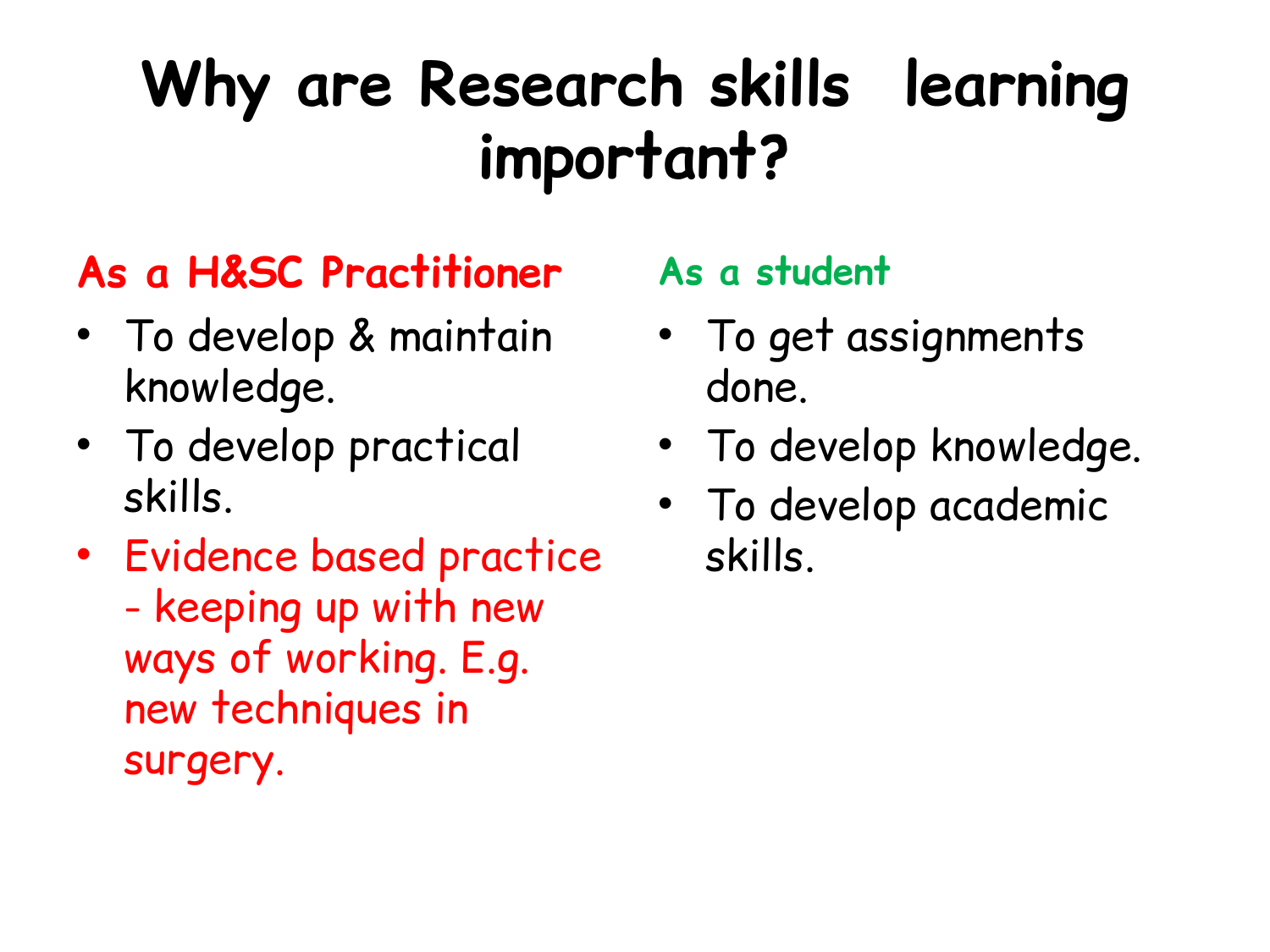

# Why are Research skills  learning important?
As a H&SC Practitioner

As a student

To develop & maintain knowledge.
To develop practical skills.
Evidence based practice - keeping up with new ways of working. E.g. new techniques in surgery.

To get assignments done.
To develop knowledge.
To develop academic skills.